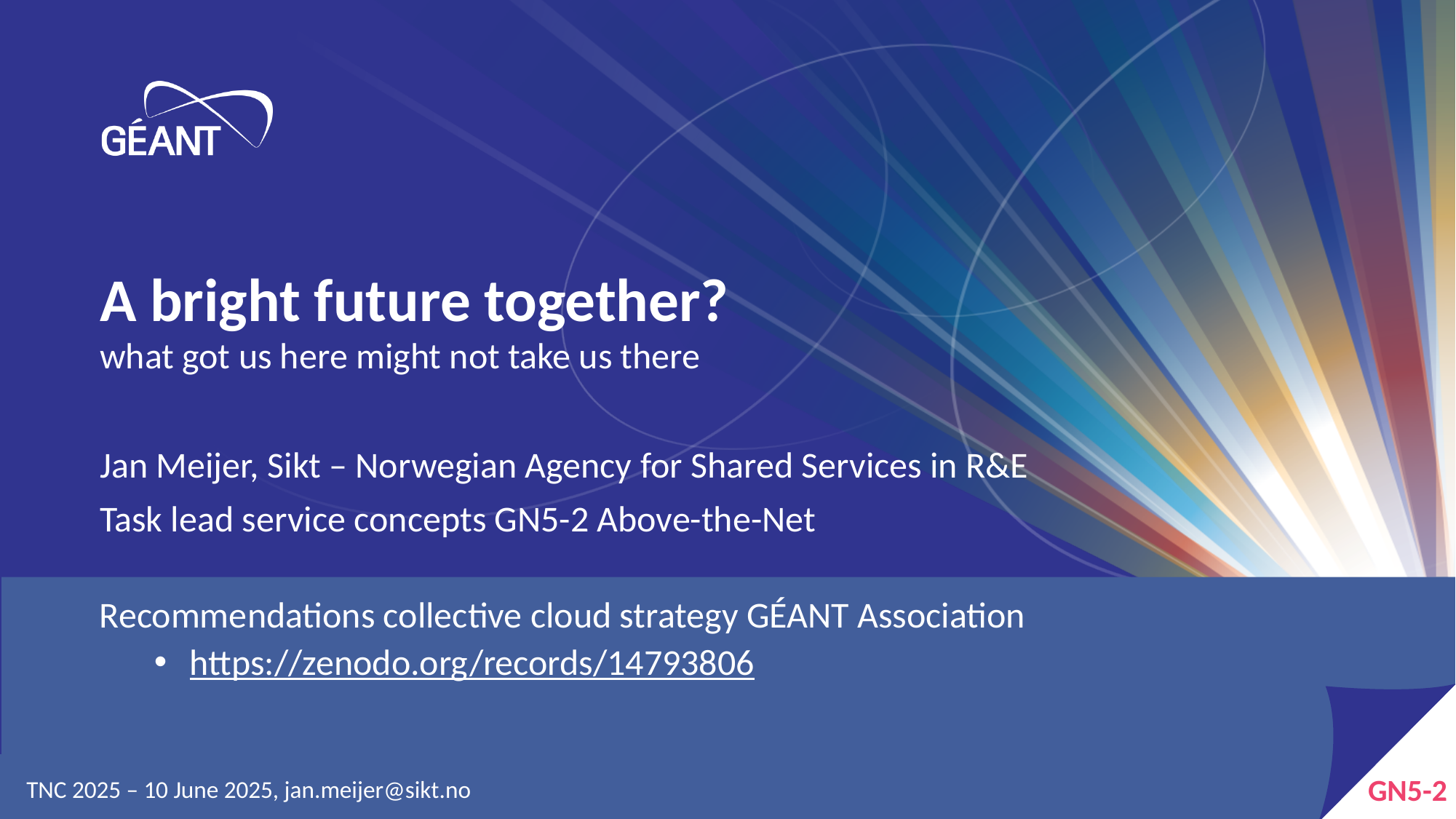

# A bright future together?
what got us here might not take us there

Jan Meijer, Sikt – Norwegian Agency for Shared Services in R&E
Task lead service concepts GN5-2 Above-the-Net

Recommendations collective cloud strategy GÉANT Association
 https://zenodo.org/records/14793806
TNC 2025 – 10 June 2025, jan.meijer@sikt.no